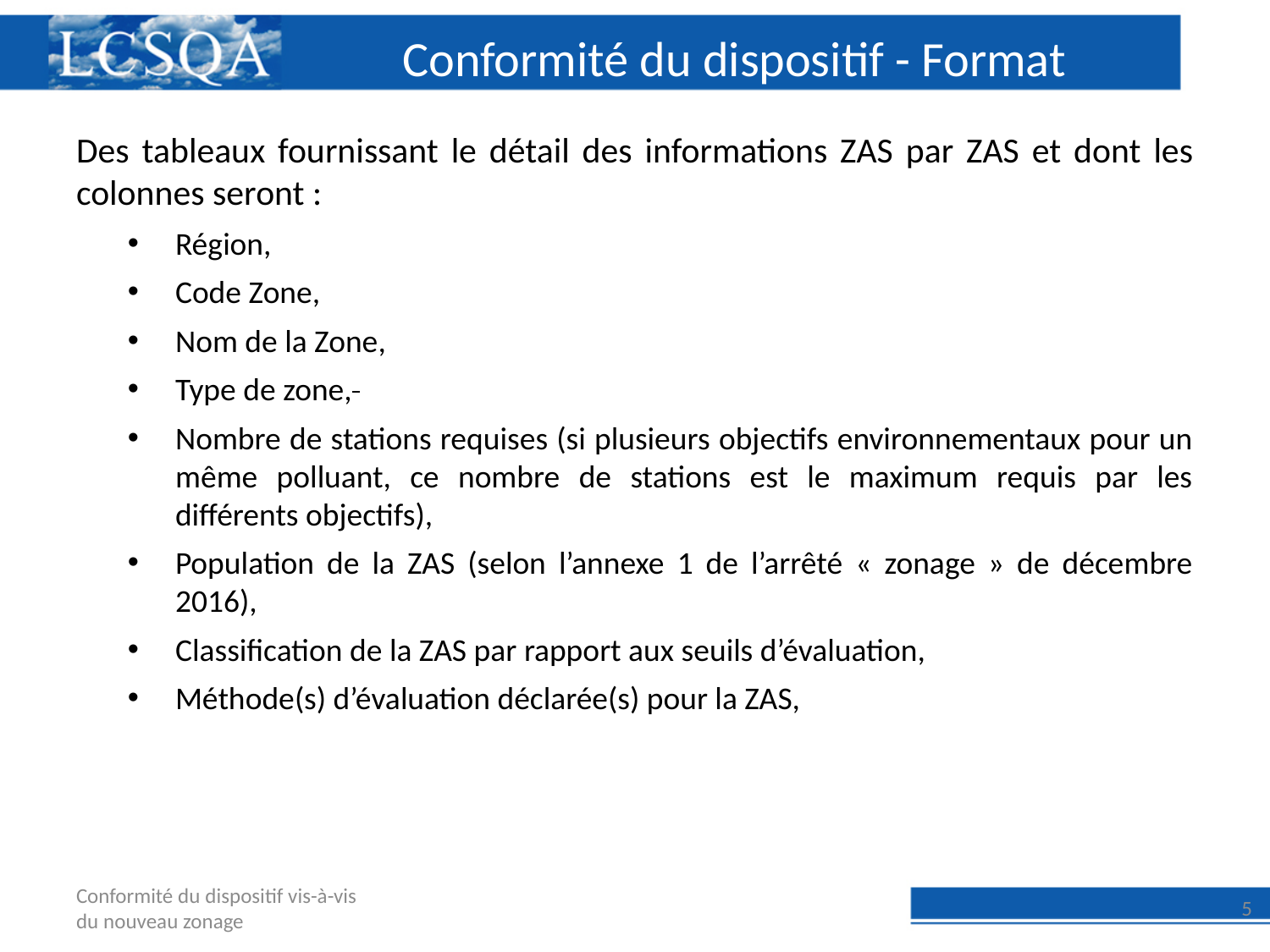

# Conformité du dispositif - Format
Des tableaux fournissant le détail des informations ZAS par ZAS et dont les colonnes seront :
Région,
Code Zone,
Nom de la Zone,
Type de zone,
Nombre de stations requises (si plusieurs objectifs environnementaux pour un même polluant, ce nombre de stations est le maximum requis par les différents objectifs),
Population de la ZAS (selon l’annexe 1 de l’arrêté « zonage » de décembre 2016),
Classification de la ZAS par rapport aux seuils d’évaluation,
Méthode(s) d’évaluation déclarée(s) pour la ZAS,

Conformité du dispositif vis-à-vis du nouveau zonage
5